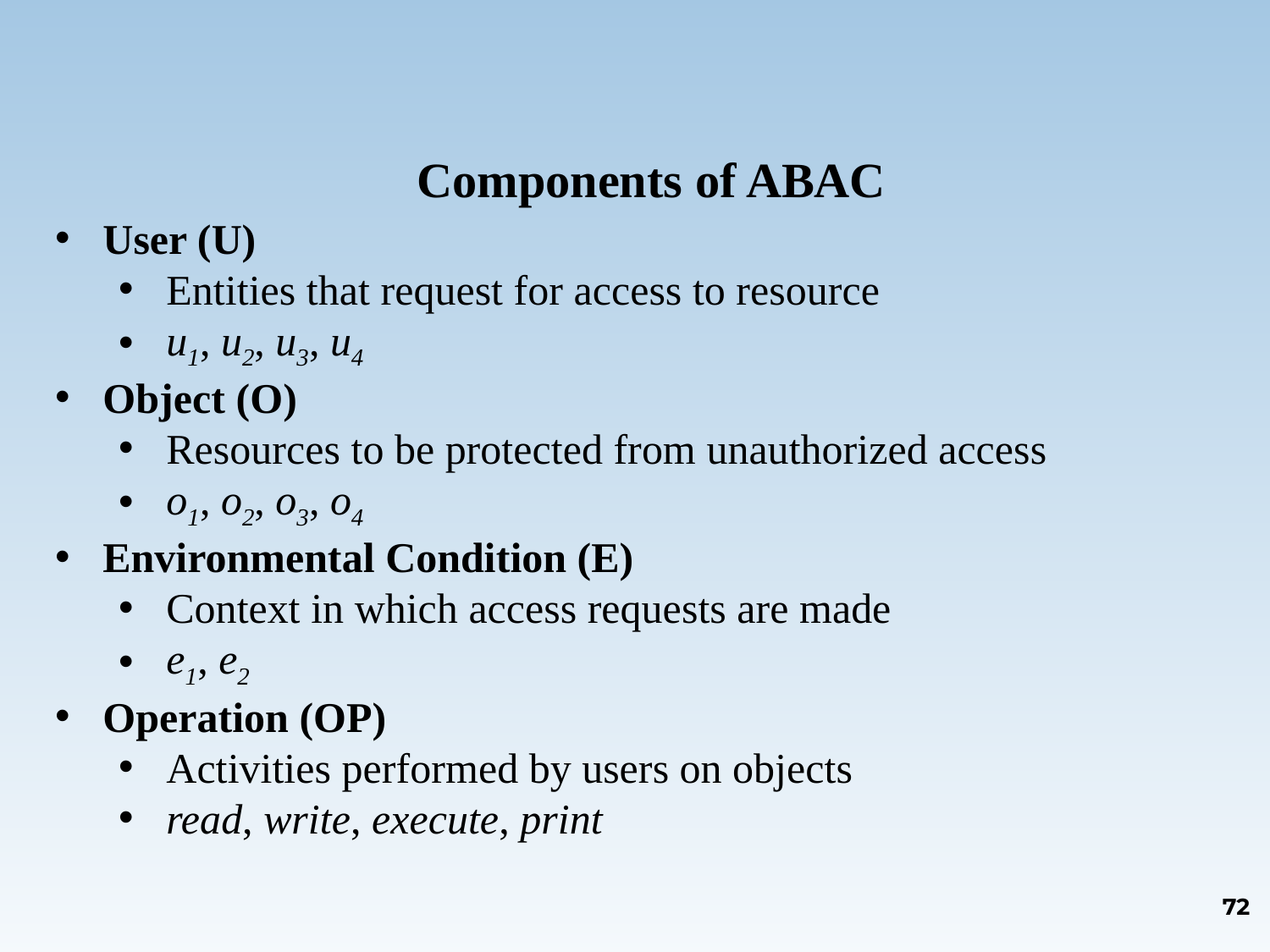

Components of ABAC
User (U)
Entities that request for access to resource
u1, u2, u3, u4
Object (O)
Resources to be protected from unauthorized access
o1, o2, o3, o4
Environmental Condition (E)
Context in which access requests are made
e1, e2
Operation (OP)
Activities performed by users on objects
read, write, execute, print
72